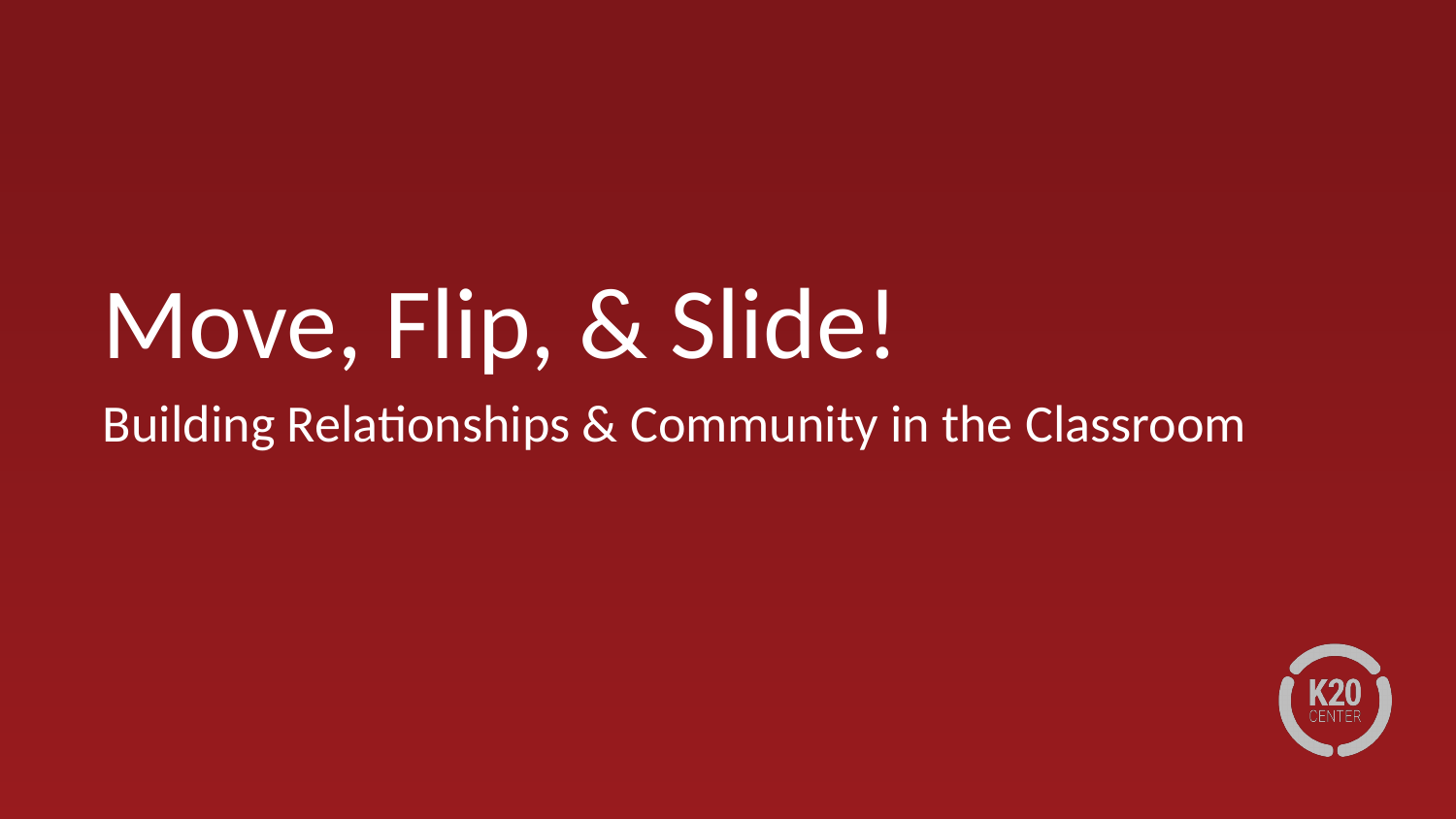

# Move, Flip, & Slide!
Building Relationships & Community in the Classroom